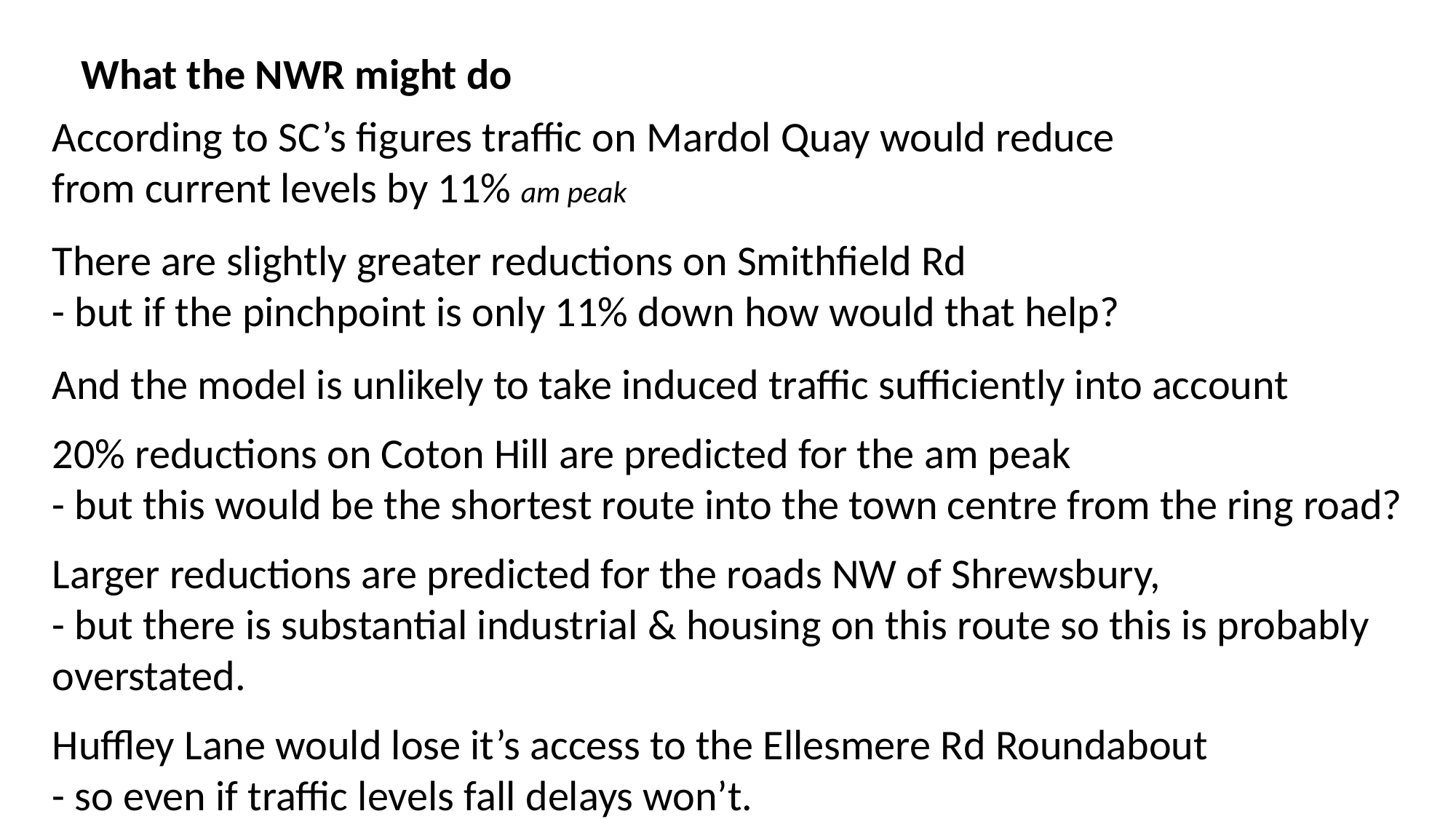

What the NWR might do
According to SC’s figures traffic on Mardol Quay would reduce
from current levels by 11% am peak

There are slightly greater reductions on Smithfield Rd
- but if the pinchpoint is only 11% down how would that help?

And the model is unlikely to take induced traffic sufficiently into account

20% reductions on Coton Hill are predicted for the am peak
- but this would be the shortest route into the town centre from the ring road?

Larger reductions are predicted for the roads NW of Shrewsbury,
- but there is substantial industrial & housing on this route so this is probably overstated.

Huffley Lane would lose it’s access to the Ellesmere Rd Roundabout
- so even if traffic levels fall delays won’t.